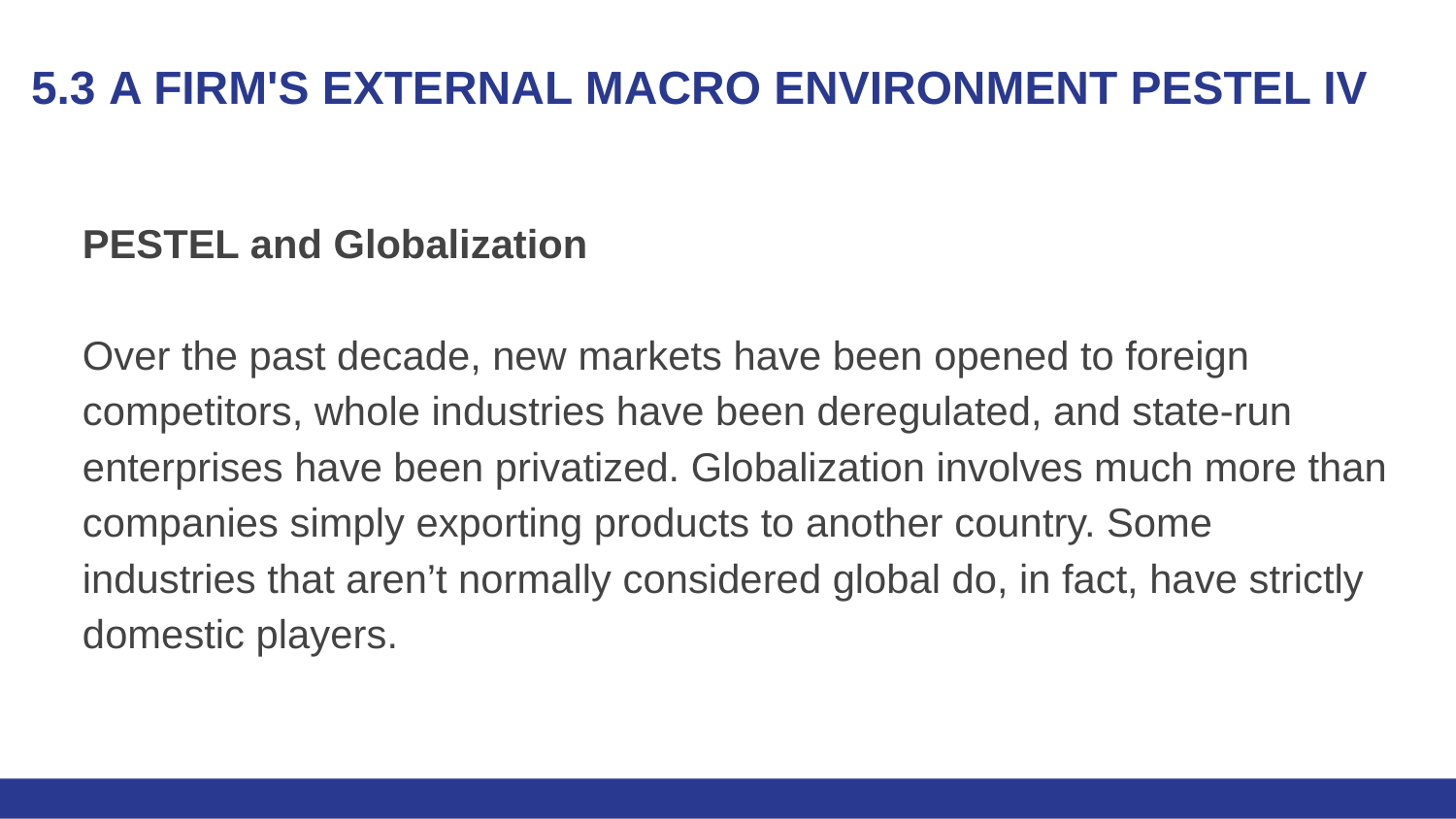

# 5.3 A FIRM'S EXTERNAL MACRO ENVIRONMENT PESTEL IV
PESTEL and Globalization
Over the past decade, new markets have been opened to foreign competitors, whole industries have been deregulated, and state-run enterprises have been privatized. Globalization involves much more than companies simply exporting products to another country. Some industries that aren’t normally considered global do, in fact, have strictly domestic players.